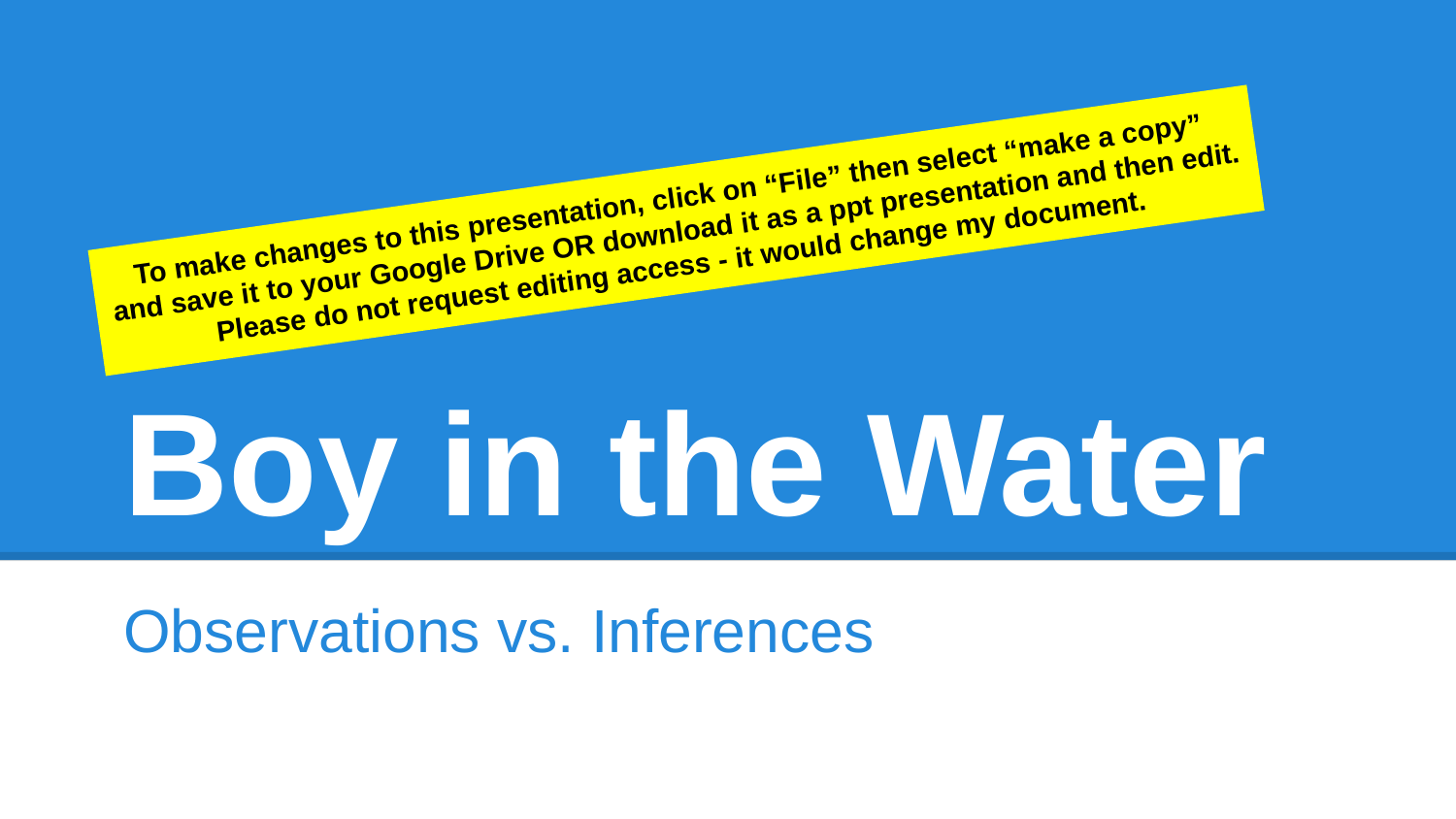

To make changes to this presentation, click on “File” then select “make a copy”
and save it to your Google Drive OR download it as a ppt presentation and then edit. Please do not request editing access - it would change my document.
# Boy in the Water
Observations vs. Inferences